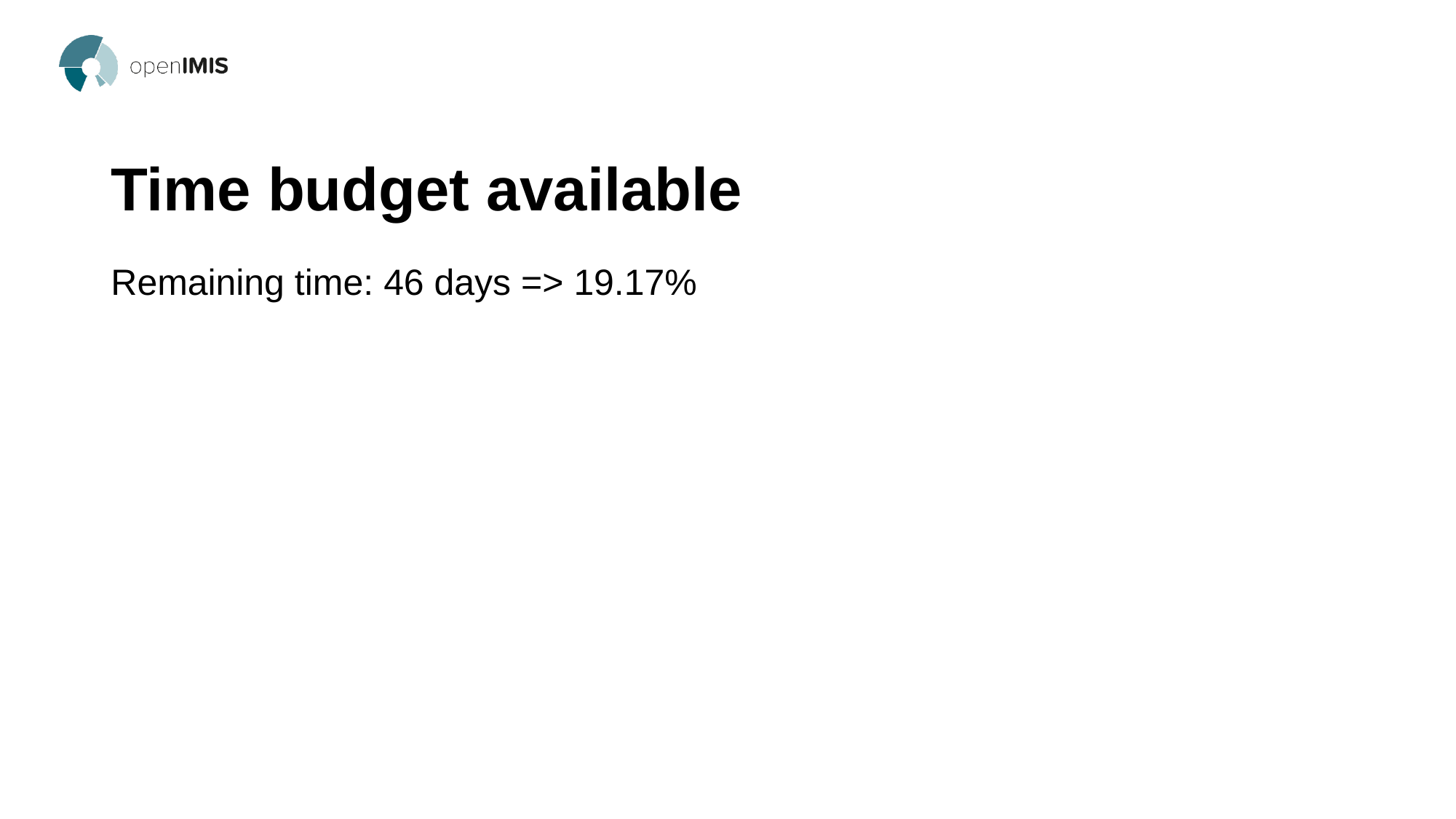

# Time budget available
Remaining time: 46 days => 19.17%